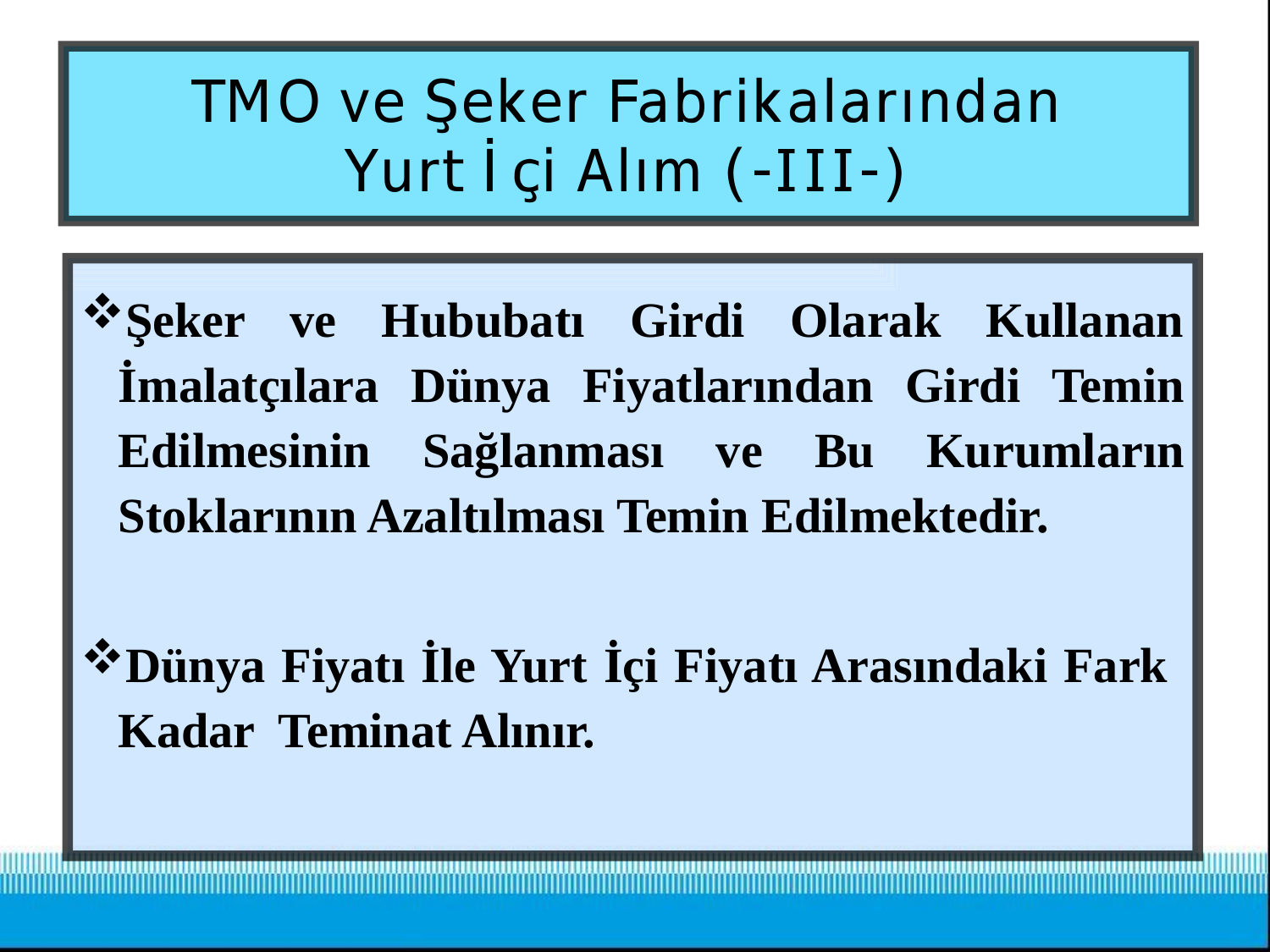

# TMO ve Şeker Fabrikalarından Yurt İçi Alım (-III-)
Şeker ve Hububatı Girdi Olarak Kullanan İmalatçılara Dünya Fiyatlarından Girdi Temin Edilmesinin Sağlanması ve Bu Kurumların Stoklarının Azaltılması Temin Edilmektedir.

Dünya Fiyatı İle Yurt İçi Fiyatı Arasındaki Fark  Kadar  Teminat Alınır.